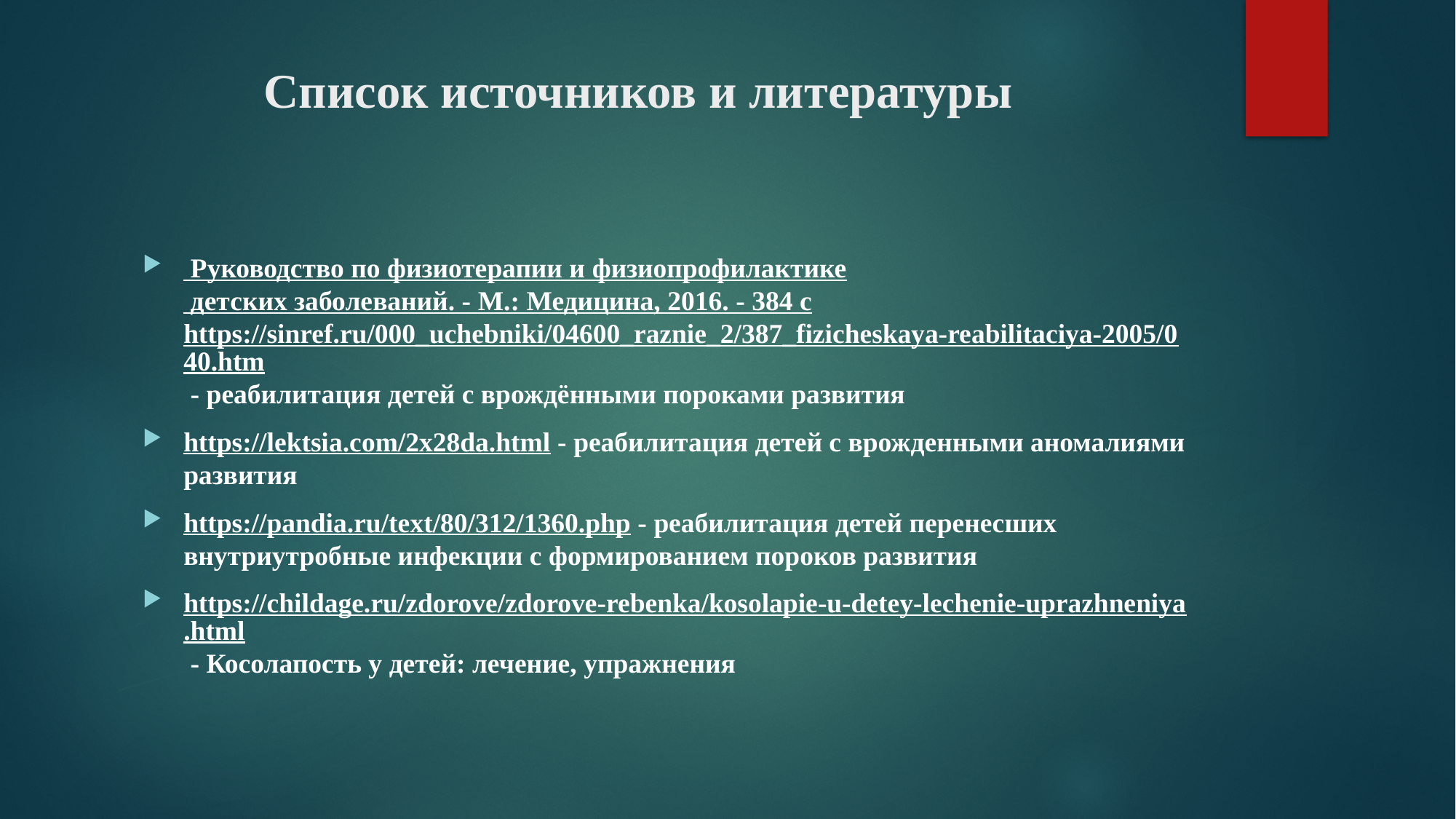

# Список источников и литературы
 Руководство по физиотерапии и физиопрофилактике детских заболеваний. - М.: Медицина, 2016. - 384 chttps://sinref.ru/000_uchebniki/04600_raznie_2/387_fizicheskaya-reabilitaciya-2005/040.htm - реабилитация детей с врождёнными пороками развития
https://lektsia.com/2x28da.html - реабилитация детей с врожденными аномалиями развития
https://pandia.ru/text/80/312/1360.php - реабилитация детей перенесших внутриутробные инфекции с формированием пороков развития
https://childage.ru/zdorove/zdorove-rebenka/kosolapie-u-detey-lechenie-uprazhneniya.html - Косолапость у детей: лечение, упражнения